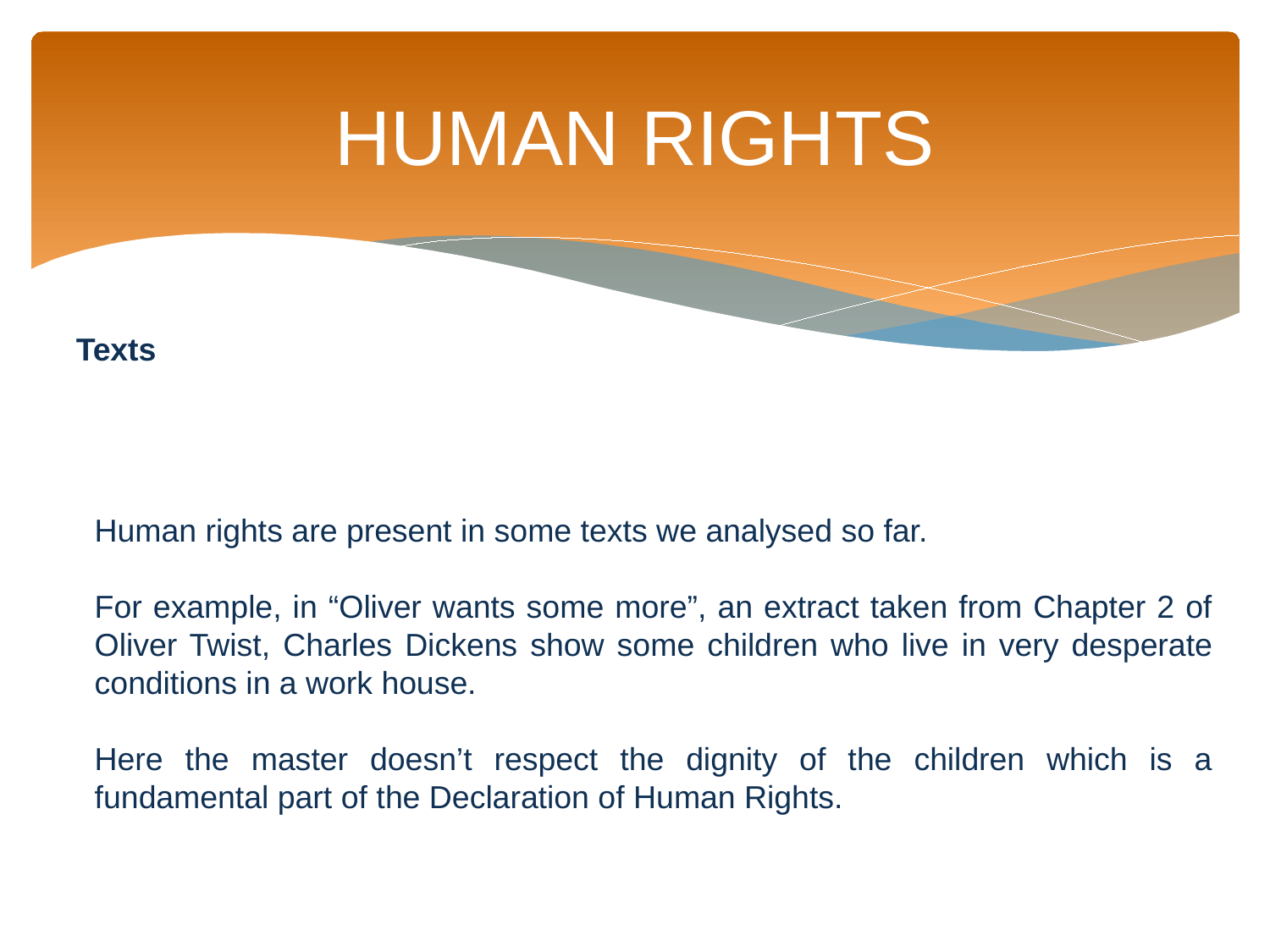

# HUMAN RIGHTS
Texts
Human rights are present in some texts we analysed so far.

For example, in “Oliver wants some more”, an extract taken from Chapter 2 of Oliver Twist, Charles Dickens show some children who live in very desperate conditions in a work house.

Here the master doesn’t respect the dignity of the children which is a fundamental part of the Declaration of Human Rights.